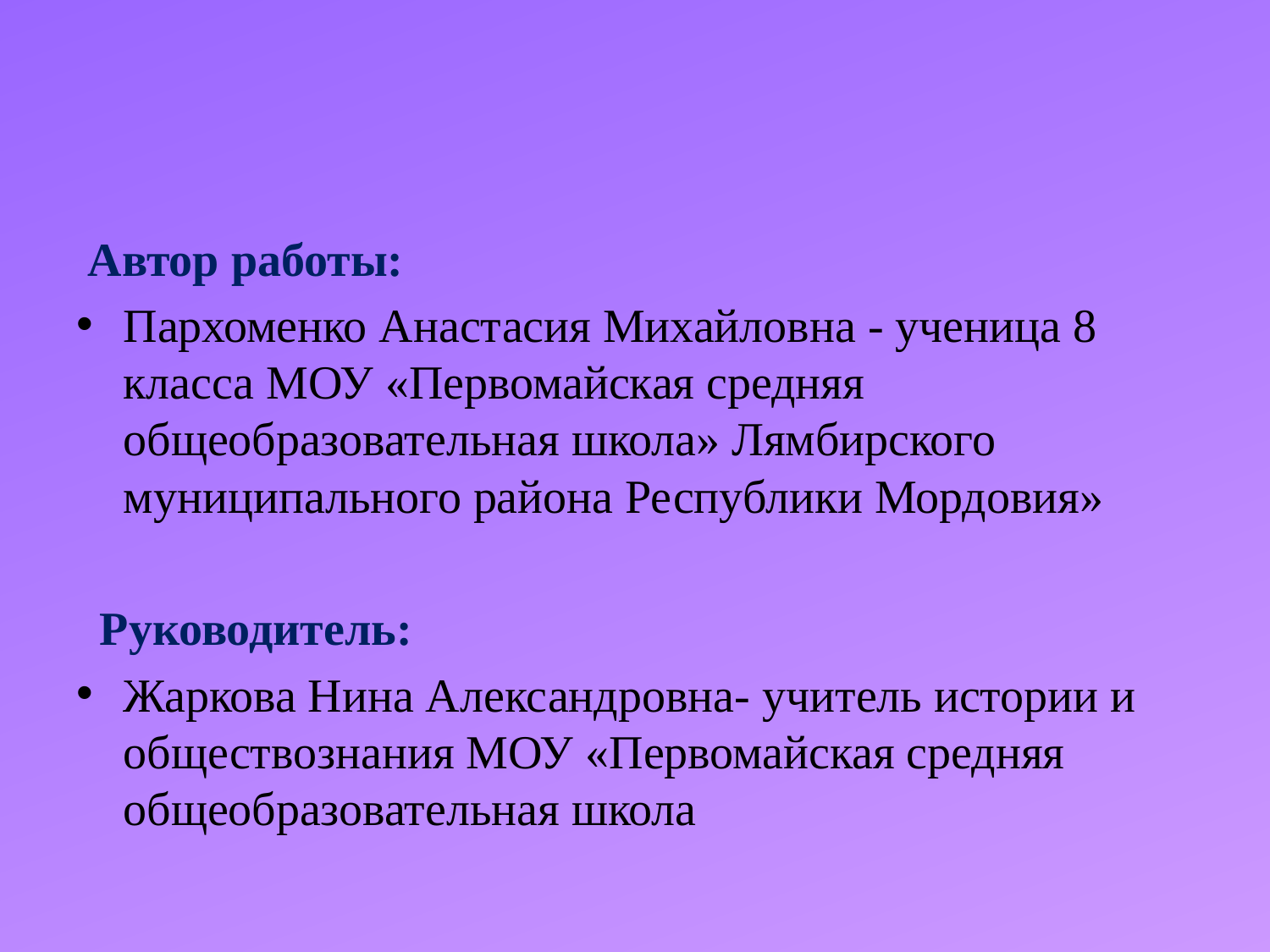

#
 Автор работы:
Пархоменко Анастасия Михайловна - ученица 8 класса МОУ «Первомайская средняя общеобразовательная школа» Лямбирского муниципального района Республики Мордовия»

  Руководитель:
Жаркова Нина Александровна- учитель истории и обществознания МОУ «Первомайская средняя общеобразовательная школа